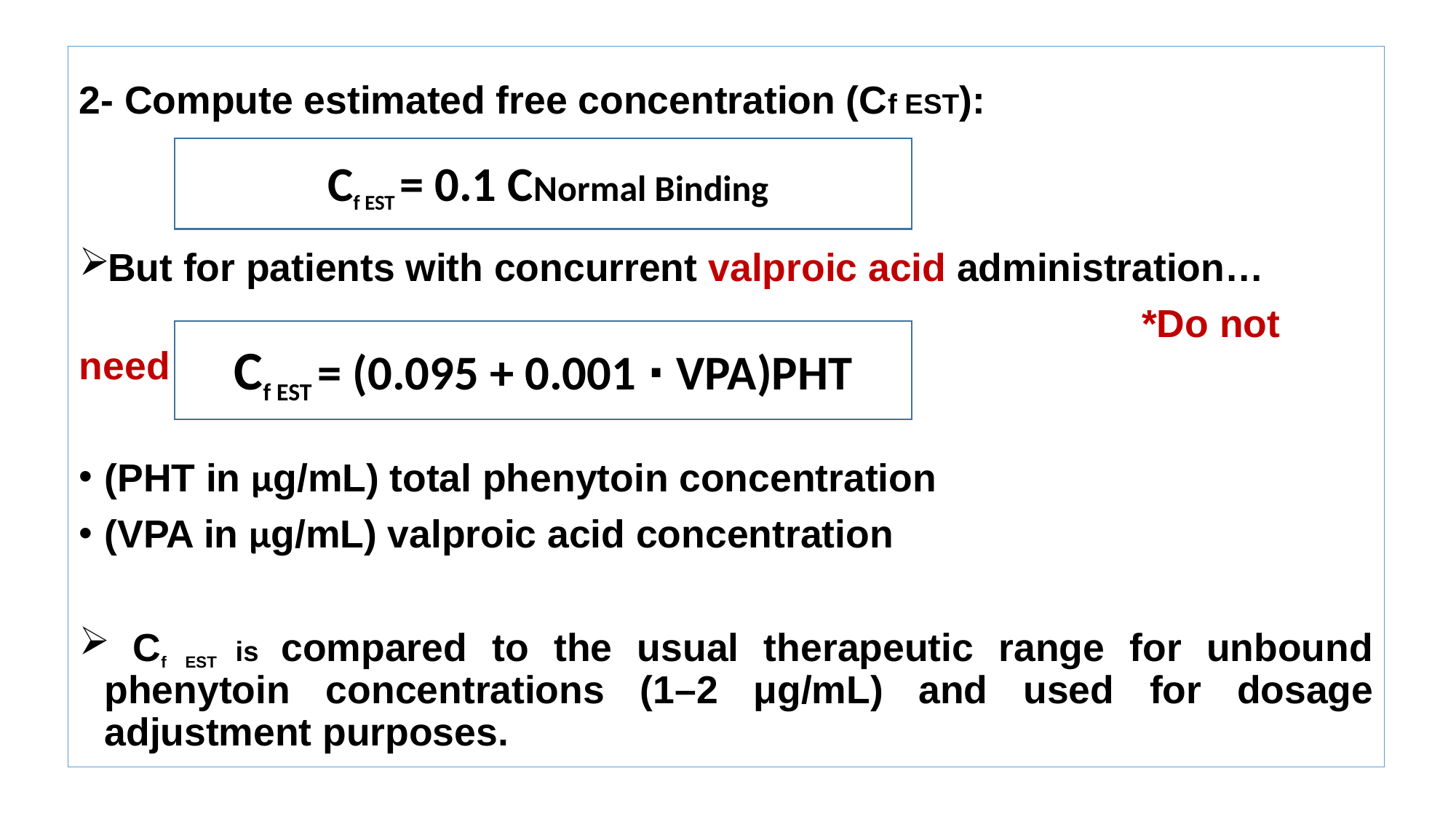

2- Compute estimated free concentration (Cf EST):

But for patients with concurrent valproic acid administration…
                                                                                                   *Do not need Cnormal binding

(PHT in μg/mL) total phenytoin concentration
(VPA in μg/mL) valproic acid concentration

 Cf EST is compared to the usual therapeutic range for unbound phenytoin concentrations (1–2 μg/mL) and used for dosage adjustment purposes.
 Cf EST = 0.1 CNormal Binding
Cf EST = (0.095 + 0.001 ⋅ VPA)PHT